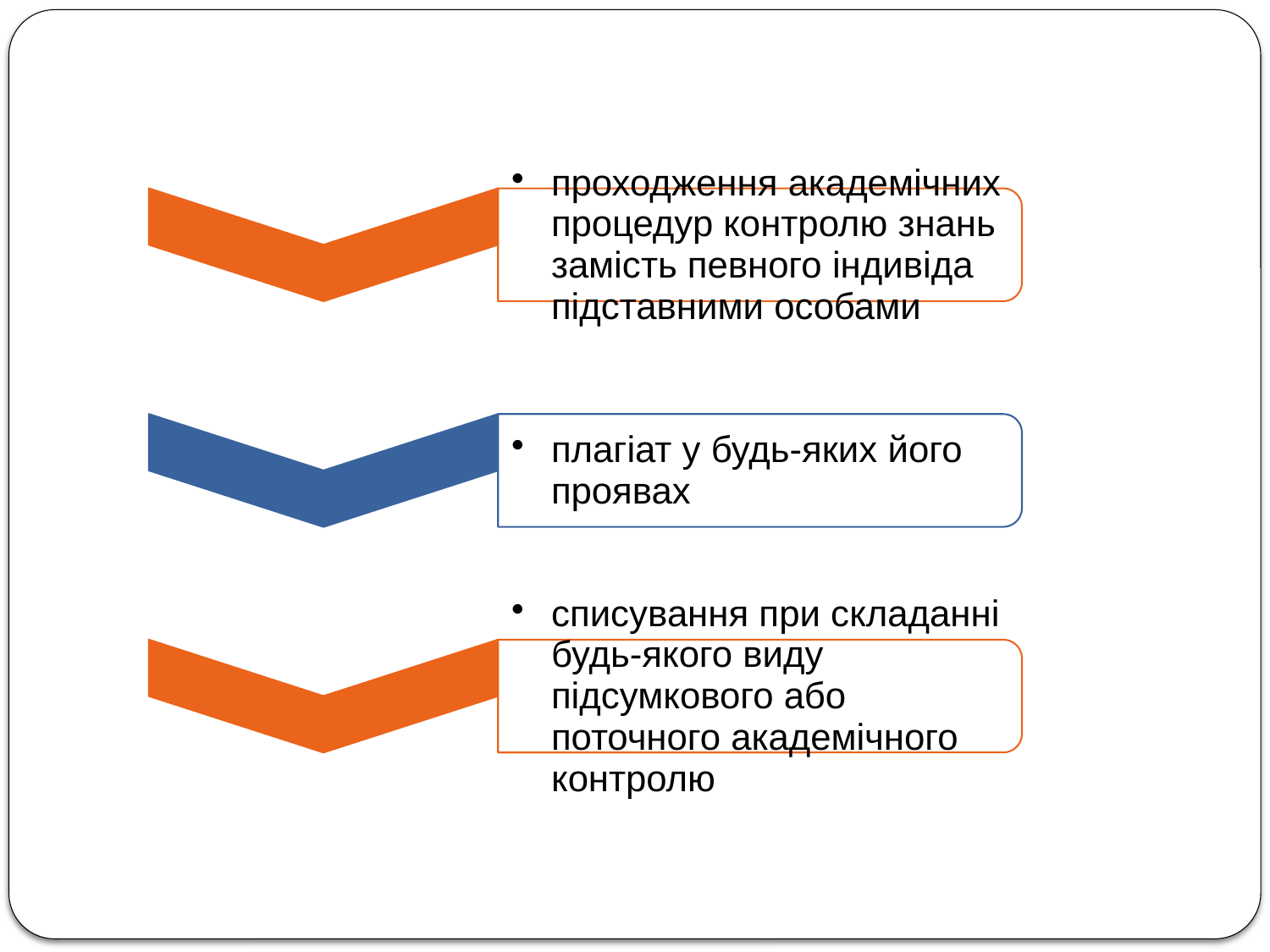

проходження академічних процедур контролю знань замість певного індивіда підставними особами
плагіат у будь-яких його проявах
списування при складанні будь-якого виду підсумкового або поточного академічного контролю